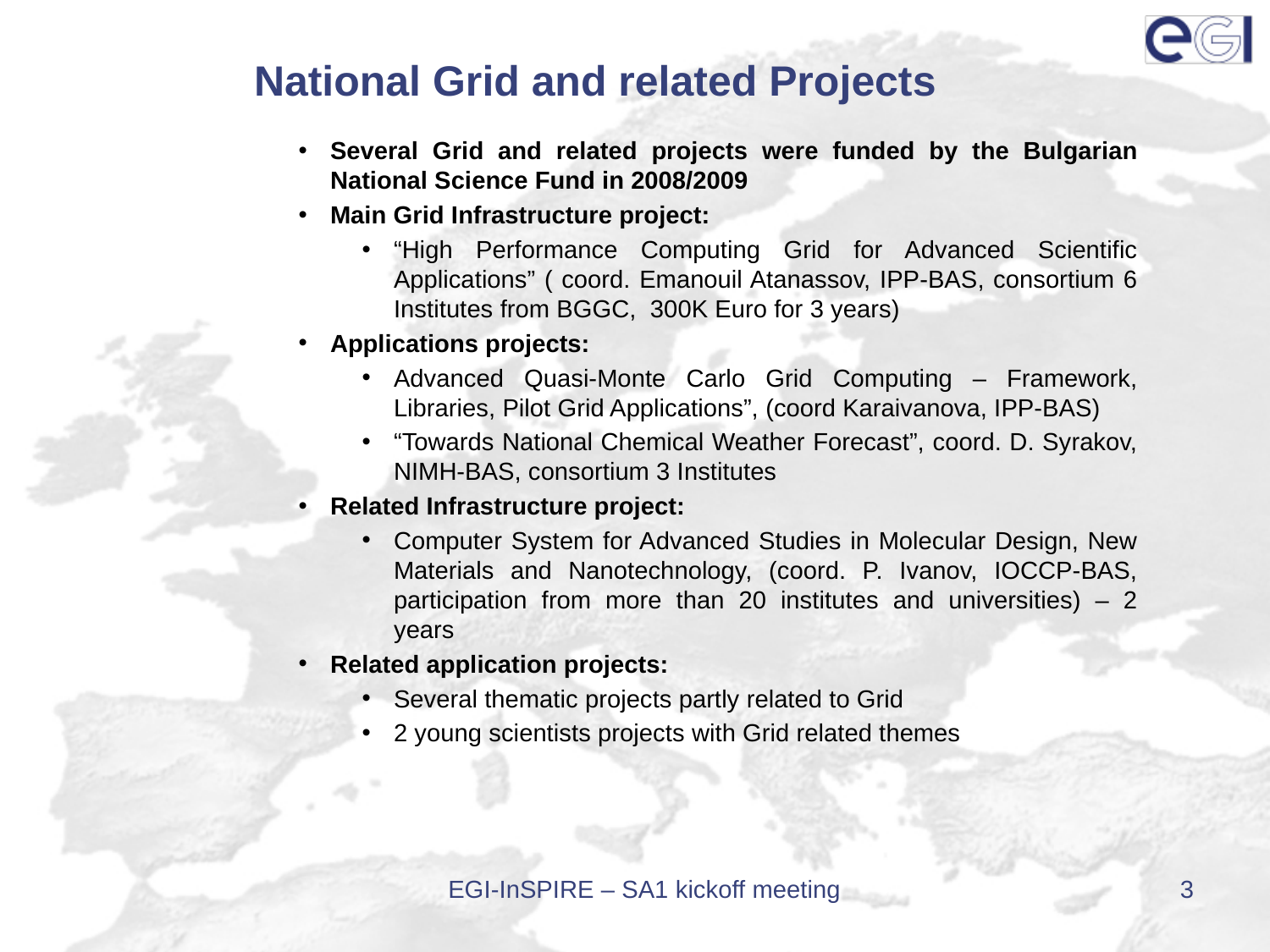

# National Grid and related Projects
Several Grid and related projects were funded by the Bulgarian National Science Fund in 2008/2009
Main Grid Infrastructure project:
“High Performance Computing Grid for Advanced Scientific Applications” ( coord. Emanouil Atanassov, IPP-BAS, consortium 6 Institutes from BGGC,  300K Euro for 3 years)
Applications projects:
Advanced Quasi-Monte Carlo Grid Computing – Framework, Libraries, Pilot Grid Applications”, (coord Karaivanova, IPP-BAS)
“Towards National Chemical Weather Forecast”, coord. D. Syrakov, NIMH-BAS, consortium 3 Institutes
Related Infrastructure project:
Computer System for Advanced Studies in Molecular Design, New Materials and Nanotechnology, (coord. P. Ivanov, IOCCP-BAS, participation from more than 20 institutes and universities) – 2 years
Related application projects:
Several thematic projects partly related to Grid
2 young scientists projects with Grid related themes

EGI-InSPIRE – SA1 kickoff meeting
3